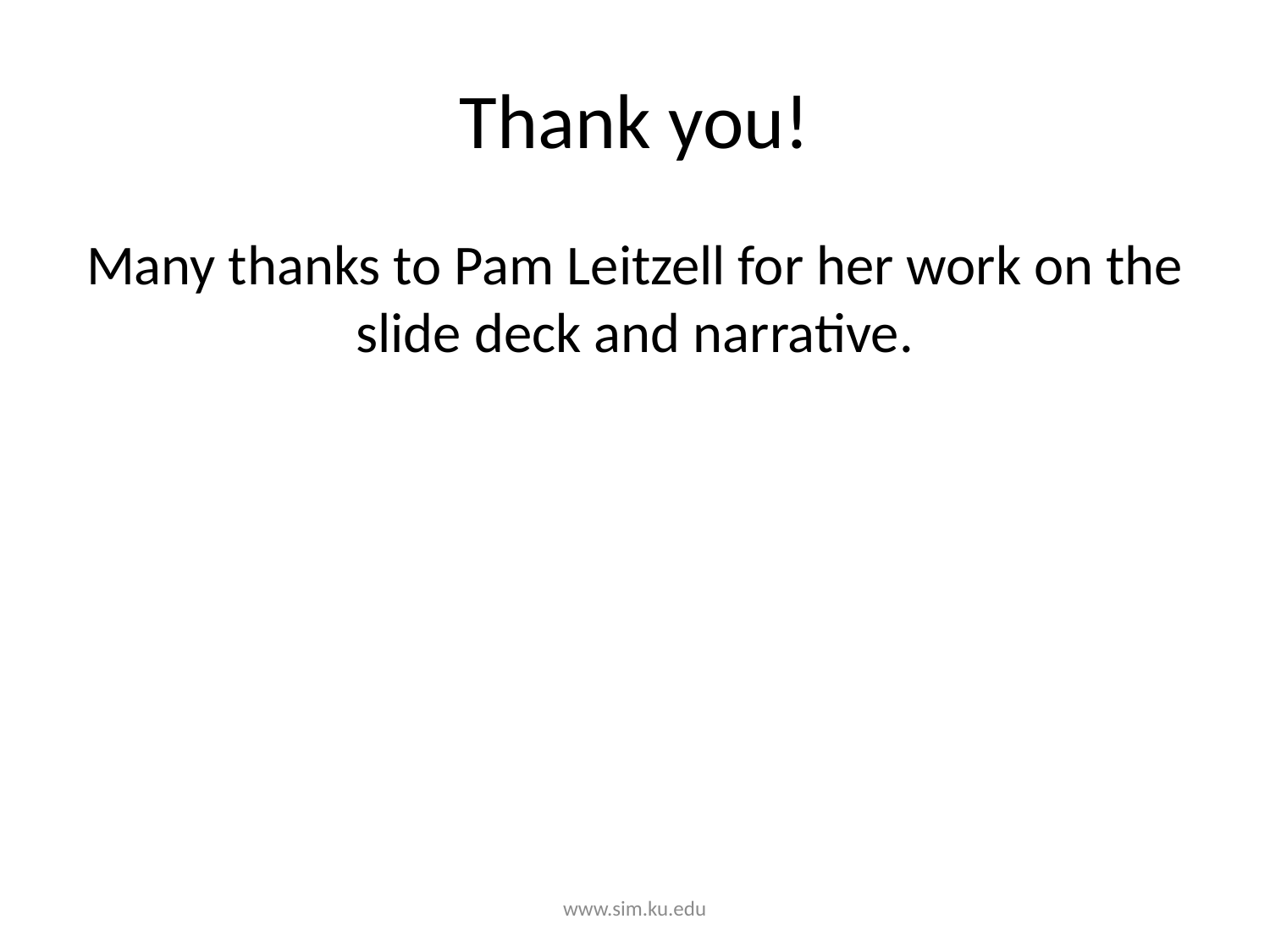

# Thank you!
Many thanks to Pam Leitzell for her work on the slide deck and narrative.
www.sim.ku.edu